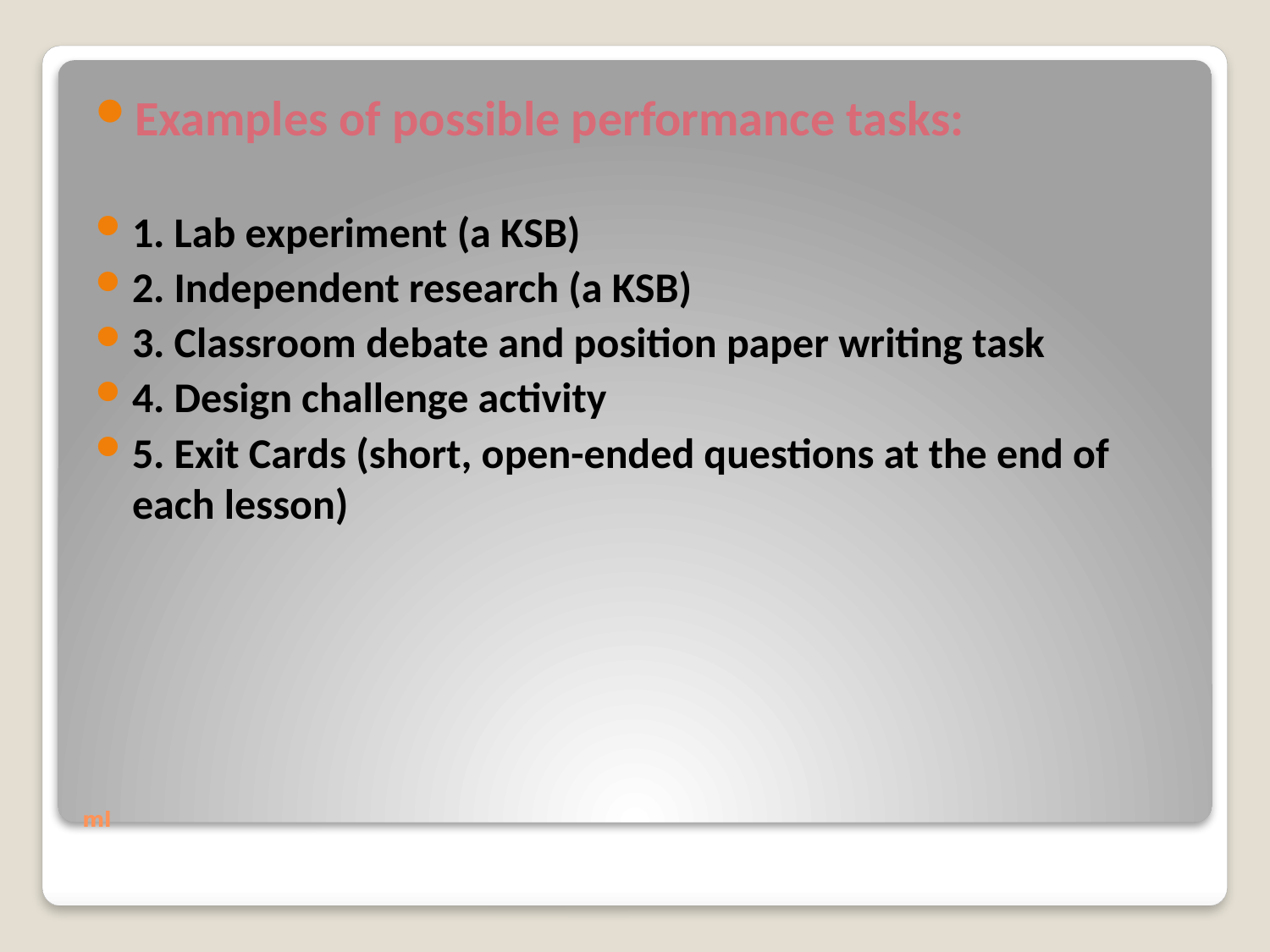

Examples of possible performance tasks:

1. Lab experiment (a KSB)
2. Independent research (a KSB)
3. Classroom debate and position paper writing task
4. Design challenge activity
5. Exit Cards (short, open-ended questions at the end of each lesson)
# ml